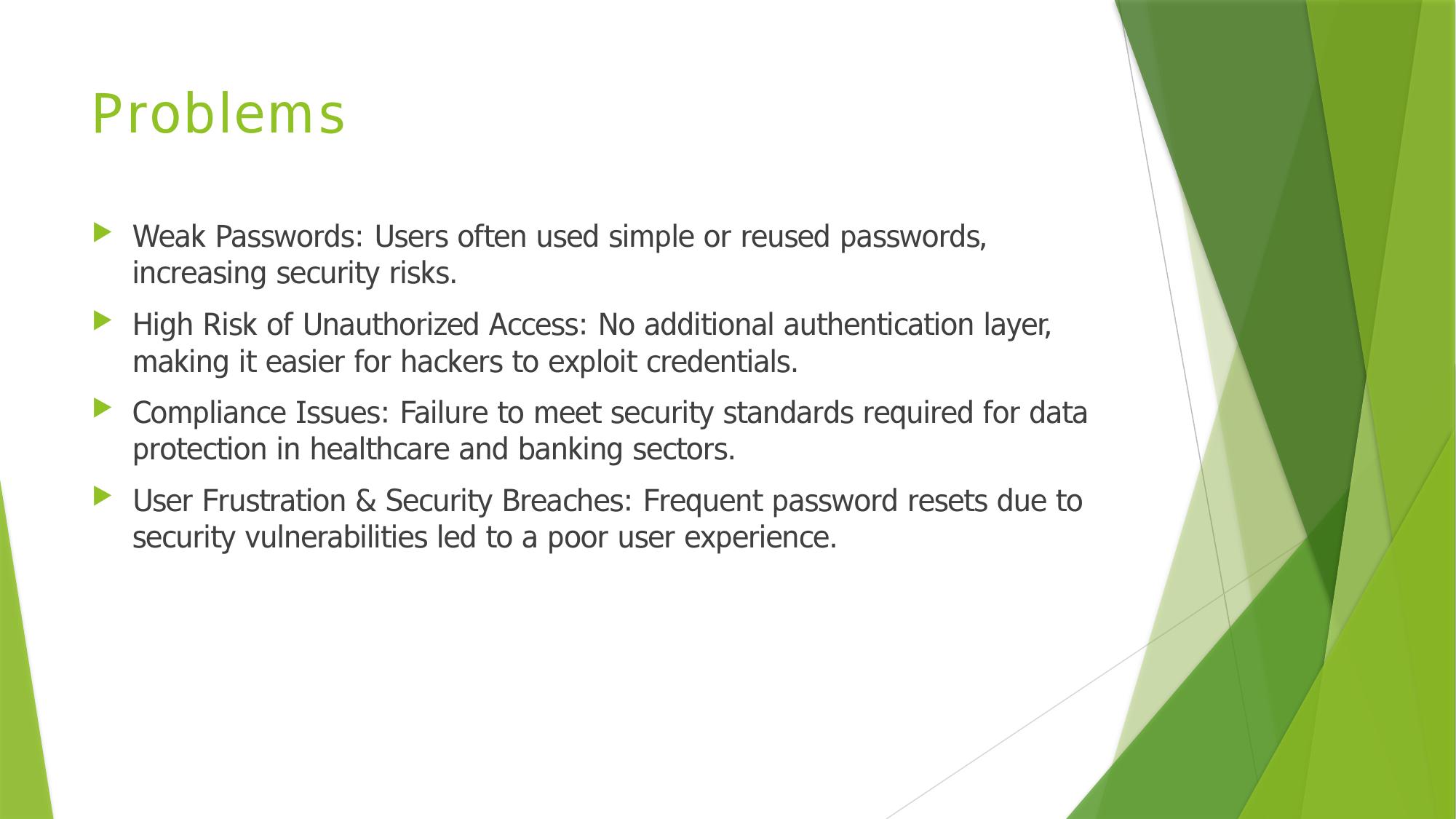

# Problems
Weak Passwords: Users often used simple or reused passwords, increasing security risks.
High Risk of Unauthorized Access: No additional authentication layer, making it easier for hackers to exploit credentials.
Compliance Issues: Failure to meet security standards required for data protection in healthcare and banking sectors.
User Frustration & Security Breaches: Frequent password resets due to security vulnerabilities led to a poor user experience.